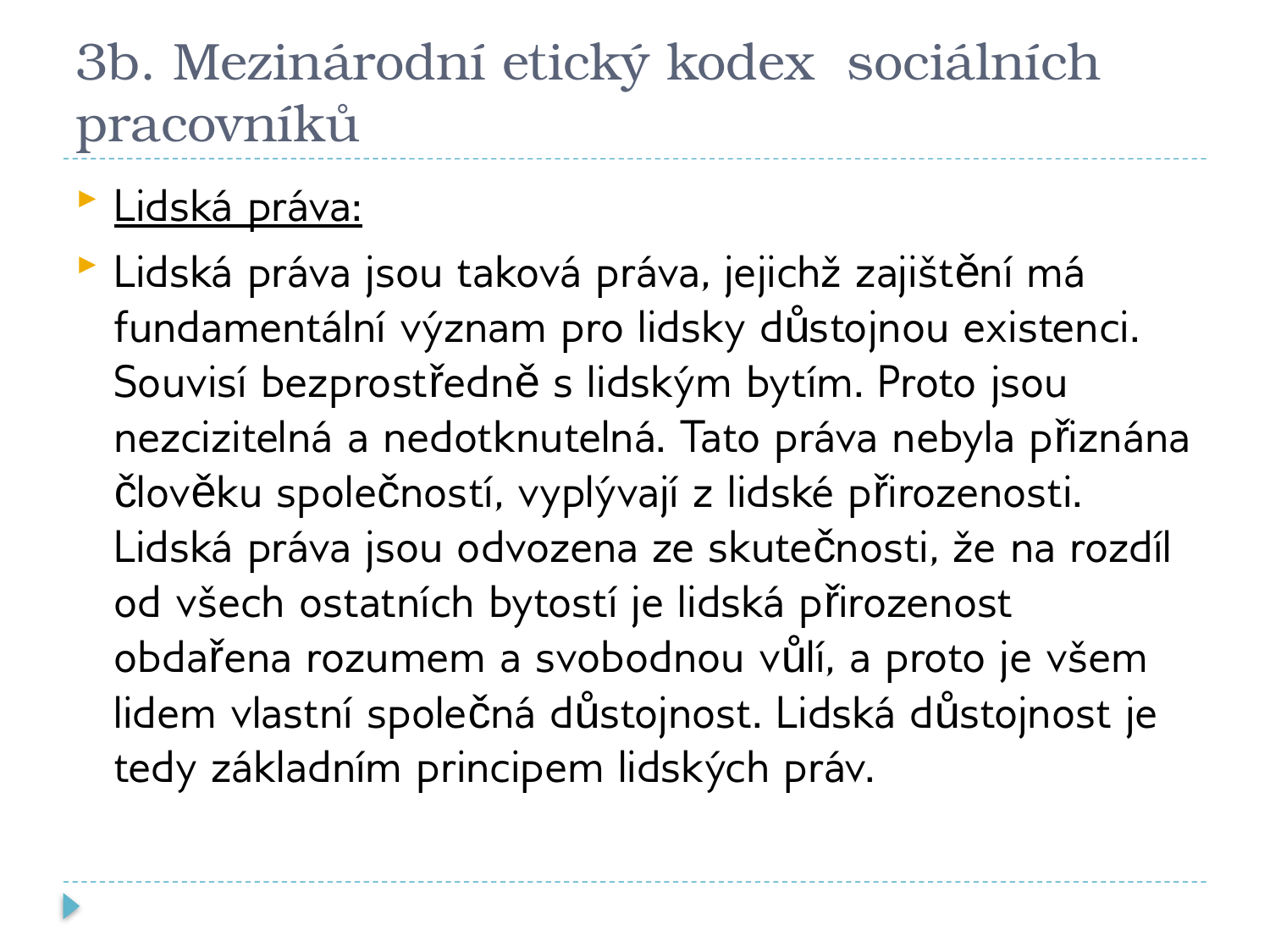

# 3b. Mezinárodní etický kodex  sociálních pracovníků
Lidská práva:
Lidská práva jsou taková práva, jejichž zajištění má fundamentální význam pro lidsky důstojnou existenci. Souvisí bezprostředně s lidským bytím. Proto jsou nezcizitelná a nedotknutelná. Tato práva nebyla přiznána člověku společností, vyplývají z lidské přirozenosti. Lidská práva jsou odvozena ze skutečnosti, že na rozdíl od všech ostatních bytostí je lidská přirozenost obdařena rozumem a svobodnou vůlí, a proto je všem lidem vlastní společná důstojnost. Lidská důstojnost je tedy základním principem lidských práv.